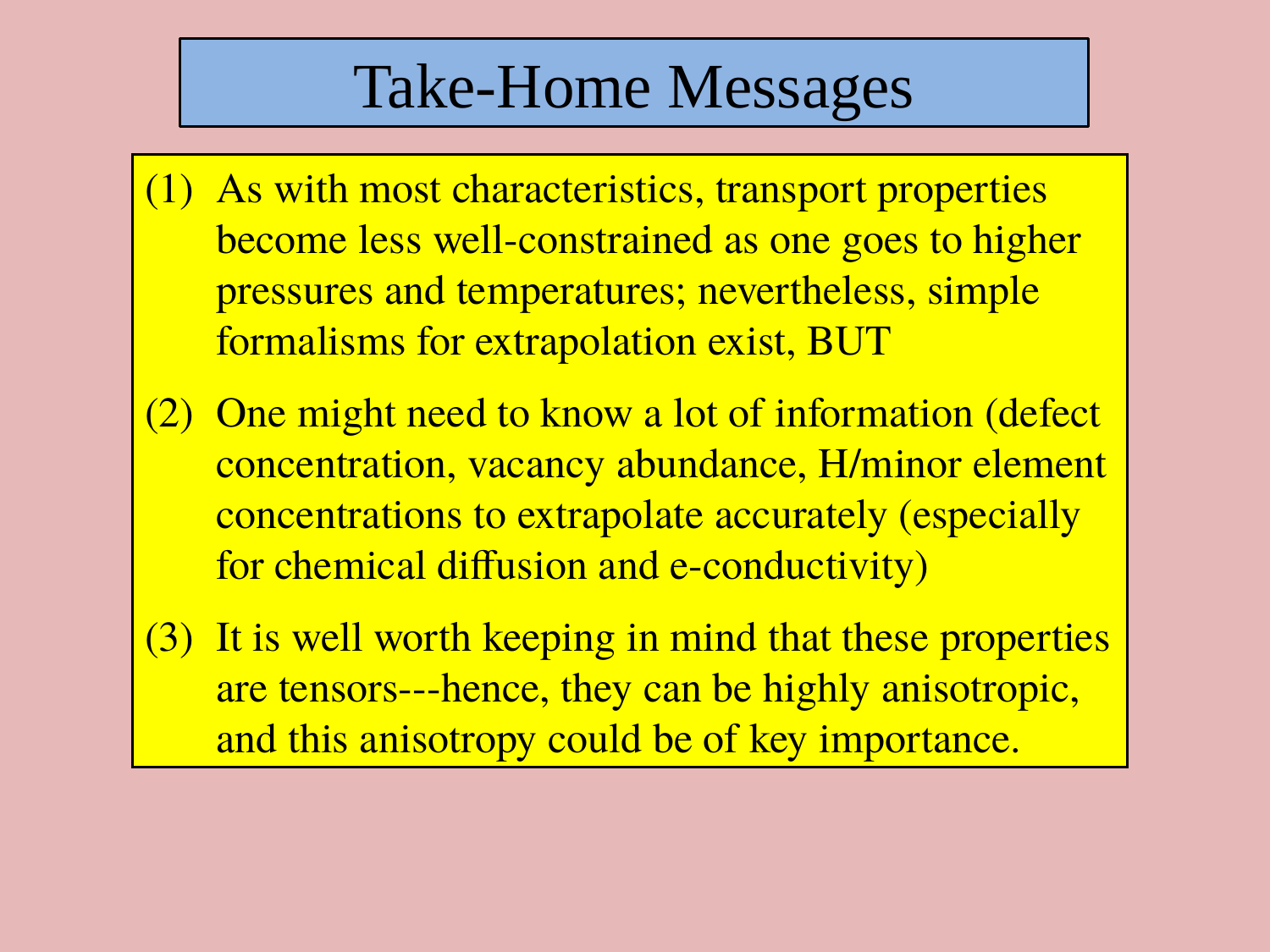

Take-Home Messages
As with most characteristics, transport properties become less well-constrained as one goes to higher pressures and temperatures; nevertheless, simple formalisms for extrapolation exist, BUT
One might need to know a lot of information (defect concentration, vacancy abundance, H/minor element concentrations to extrapolate accurately (especially for chemical diffusion and e-conductivity)
It is well worth keeping in mind that these properties are tensors---hence, they can be highly anisotropic, and this anisotropy could be of key importance.